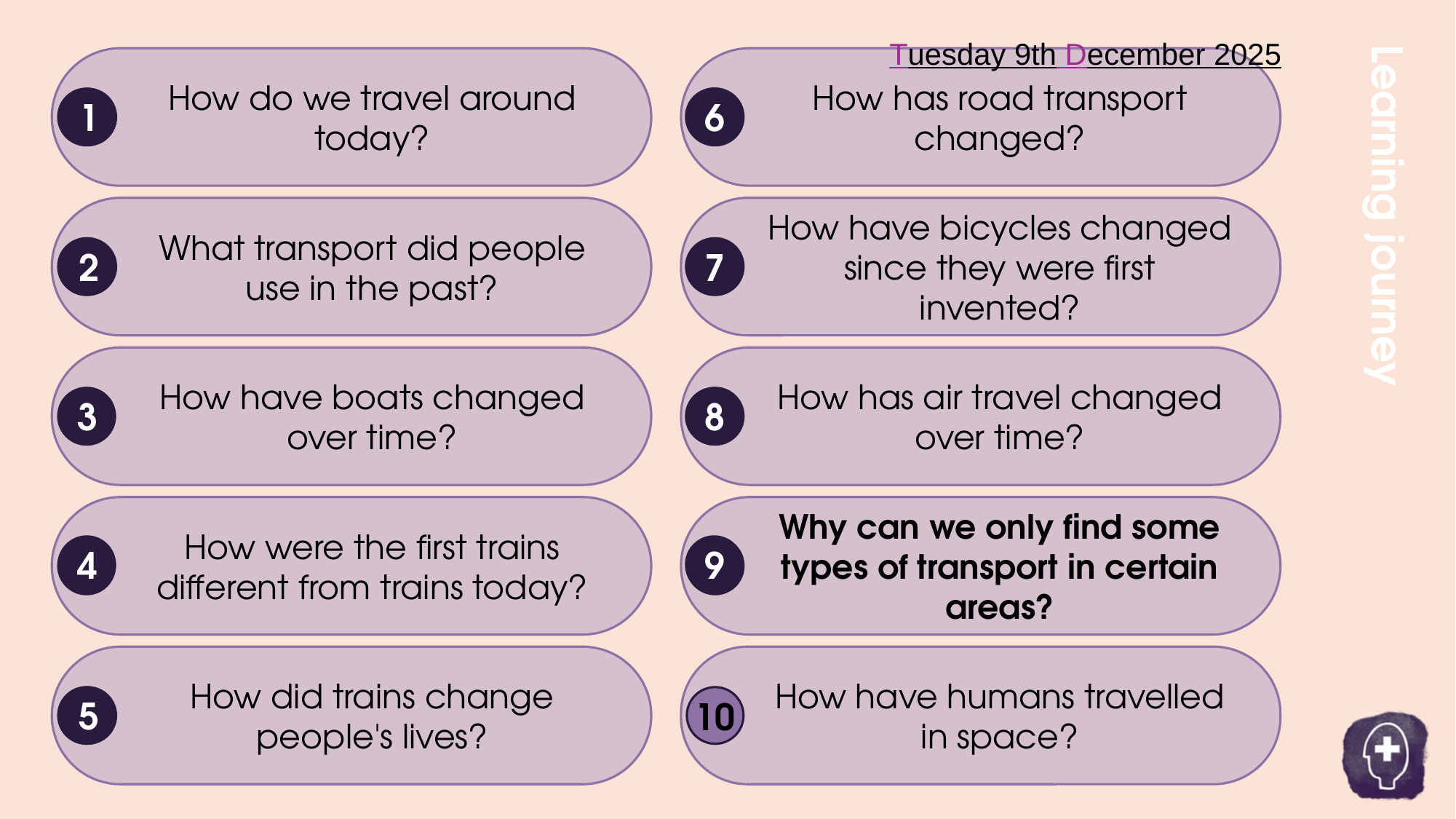

Tuesday 9th December 2025
How do we travel around today?
How has road transport changed?
6
1
What transport did people use in the past?
How have bicycles changed since they were first invented?
2
7
How have boats changed over time?
How has air travel changed over time?
3
8
How were the first trains different from trains today?
Why can we only find some types of transport in certain areas?
4
9
How did trains change people's lives?
How have humans travelled in space?
5